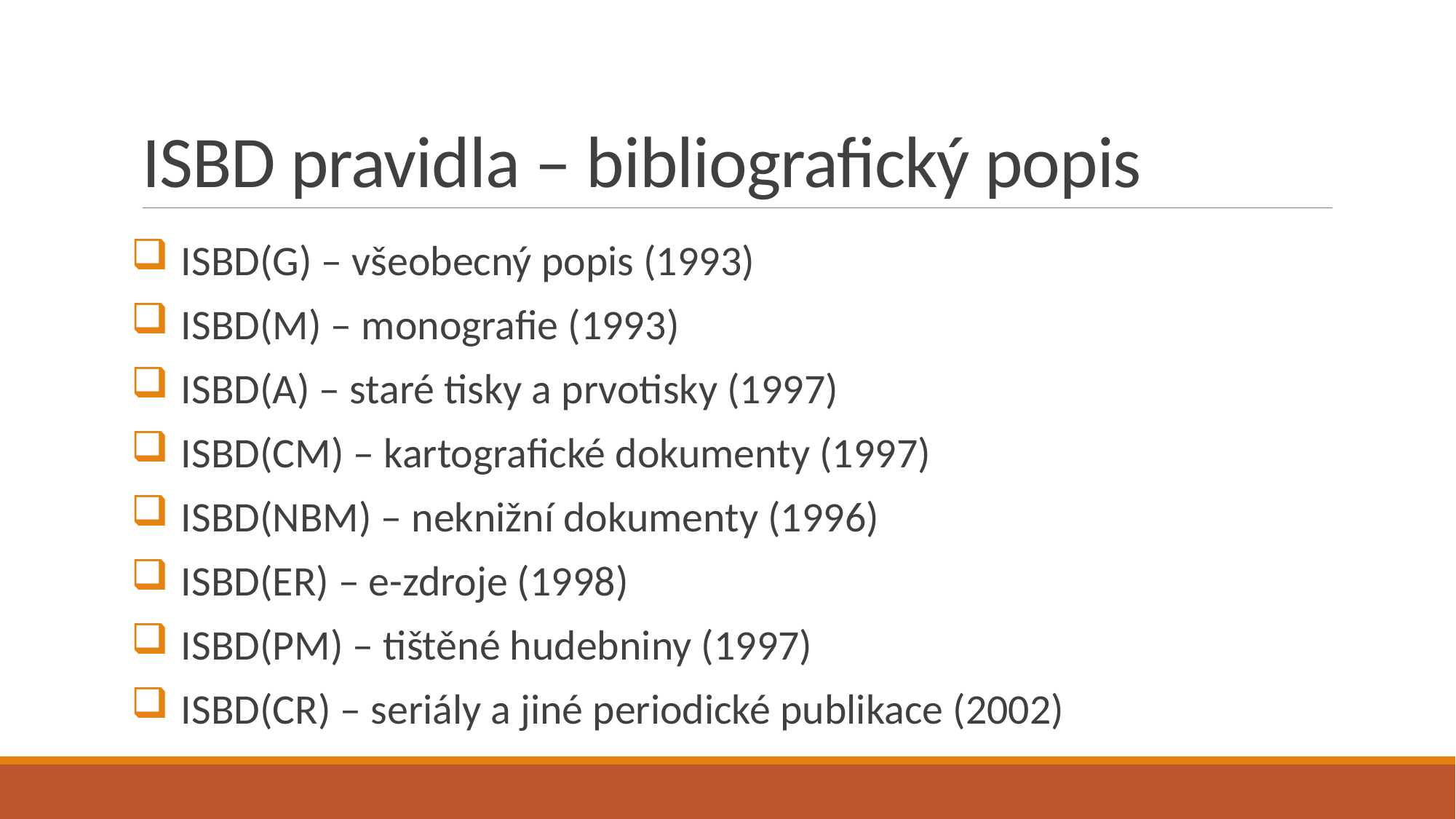

# ISBD pravidla – bibliografický popis
ISBD(G) – všeobecný popis (1993)
ISBD(M) – monografie (1993)
ISBD(A) – staré tisky a prvotisky (1997)
ISBD(CM) – kartografické dokumenty (1997)
ISBD(NBM) – neknižní dokumenty (1996)
ISBD(ER) – e-zdroje (1998)
ISBD(PM) – tištěné hudebniny (1997)
ISBD(CR) – seriály a jiné periodické publikace (2002)